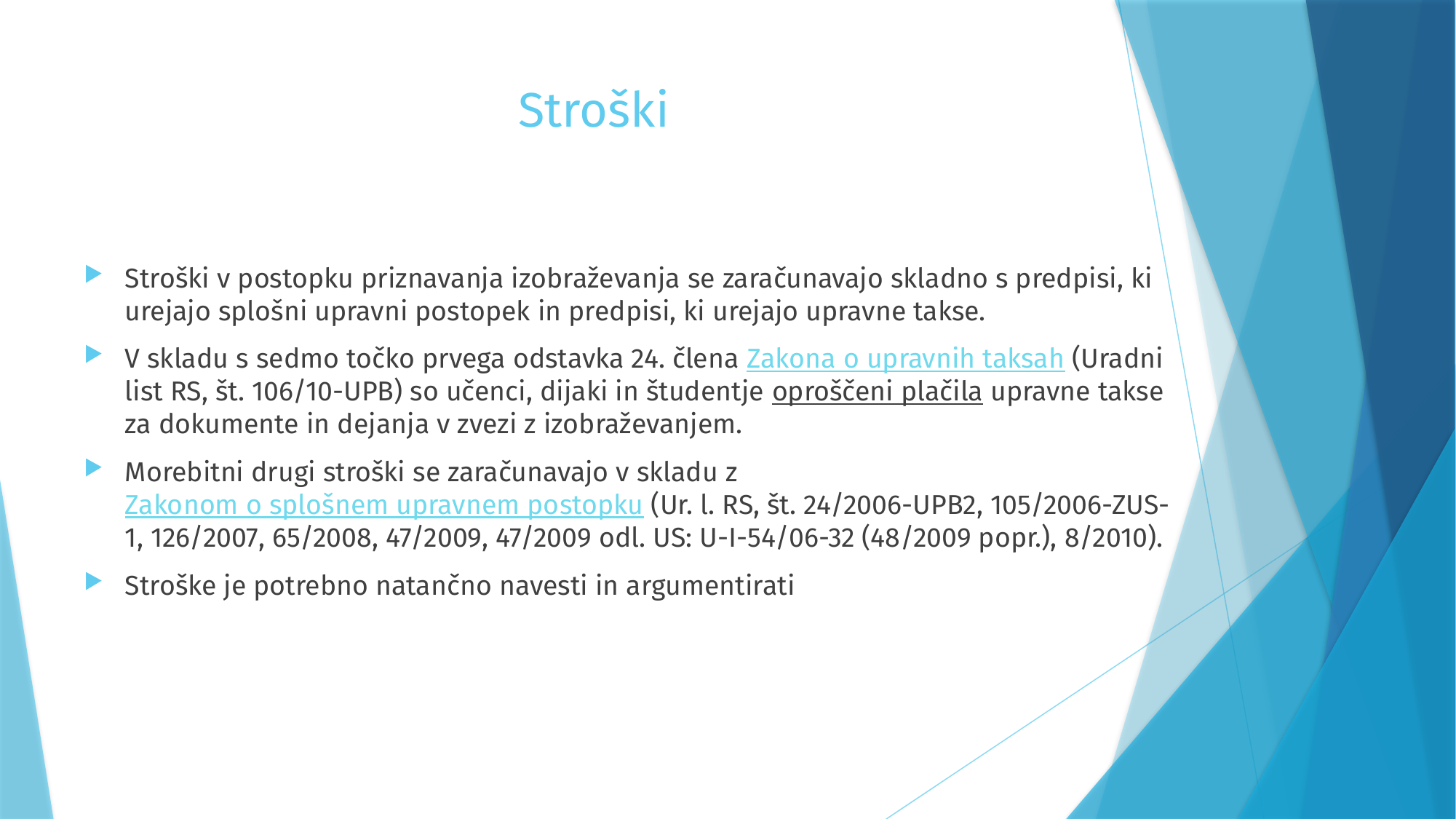

# Stroški
Stroški v postopku priznavanja izobraževanja se zaračunavajo skladno s predpisi, ki urejajo splošni upravni postopek in predpisi, ki urejajo upravne takse.
V skladu s sedmo točko prvega odstavka 24. člena Zakona o upravnih taksah (Uradni list RS, št. 106/10-UPB) so učenci, dijaki in študentje oproščeni plačila upravne takse za dokumente in dejanja v zvezi z izobraževanjem.
Morebitni drugi stroški se zaračunavajo v skladu z Zakonom o splošnem upravnem postopku (Ur. l. RS, št. 24/2006-UPB2, 105/2006-ZUS-1, 126/2007, 65/2008, 47/2009, 47/2009 odl. US: U-I-54/06-32 (48/2009 popr.), 8/2010).
Stroške je potrebno natančno navesti in argumentirati